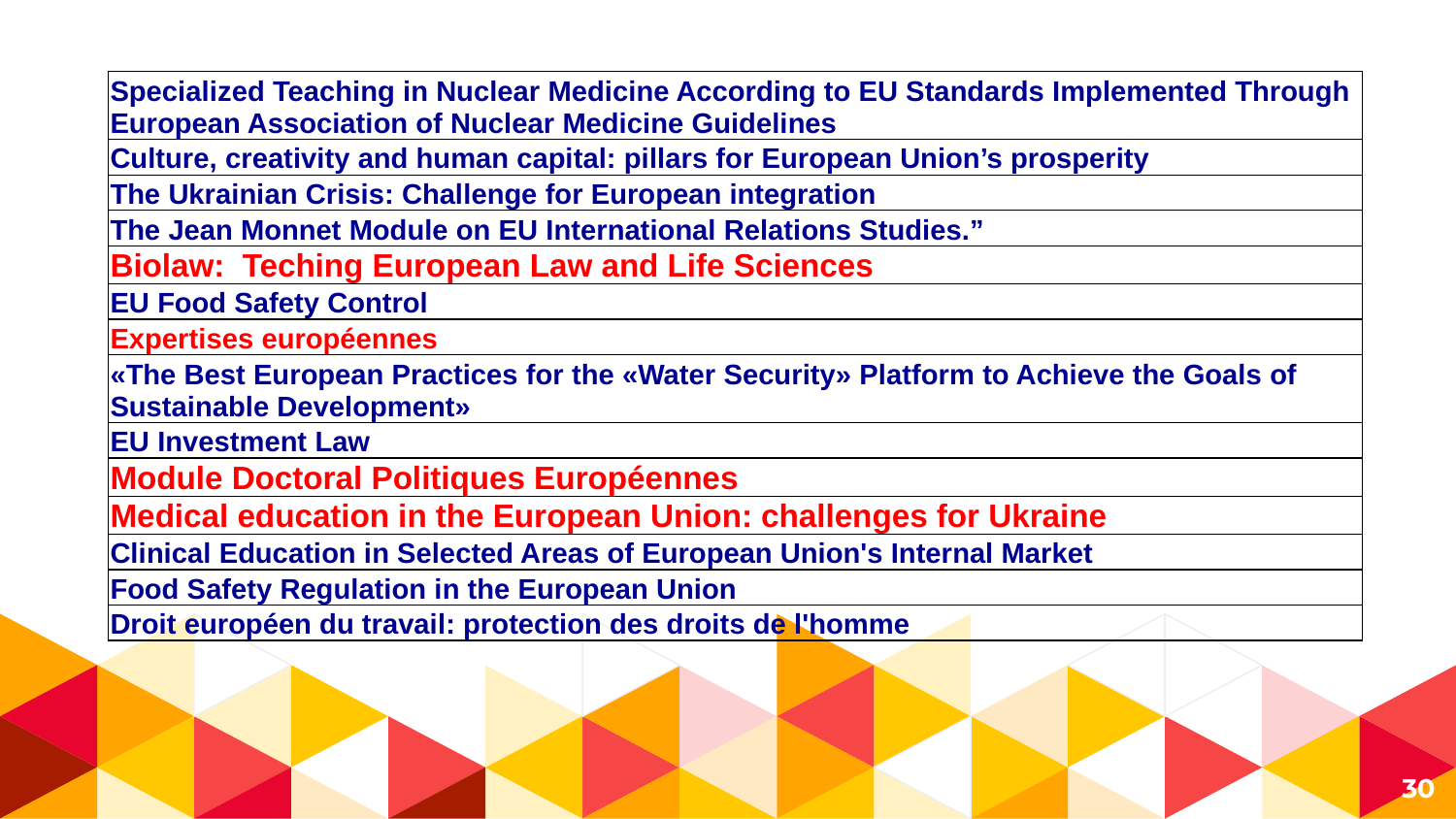

| Specialized Teaching in Nuclear Medicine According to EU Standards Implemented Through European Association of Nuclear Medicine Guidelines |
| --- |
| Culture, creativity and human capital: pillars for European Union’s prosperity |
| The Ukrainian Crisis: Challenge for European integration |
| The Jean Monnet Module on EU International Relations Studies.” |
| Biolaw: Teching European Law and Life Sciences |
| EU Food Safety Control |
| Expertises européennes |
| «The Best European Practices for the «Water Security» Platform to Achieve the Goals of Sustainable Development» |
| EU Investment Law |
| Module Doctoral Politiques Européennes |
| Medical education in the European Union: challenges for Ukraine |
| Clinical Education in Selected Areas of European Union's Internal Market |
| Food Safety Regulation in the European Union |
| Droit européen du travail: protection des droits de l'homme |
30